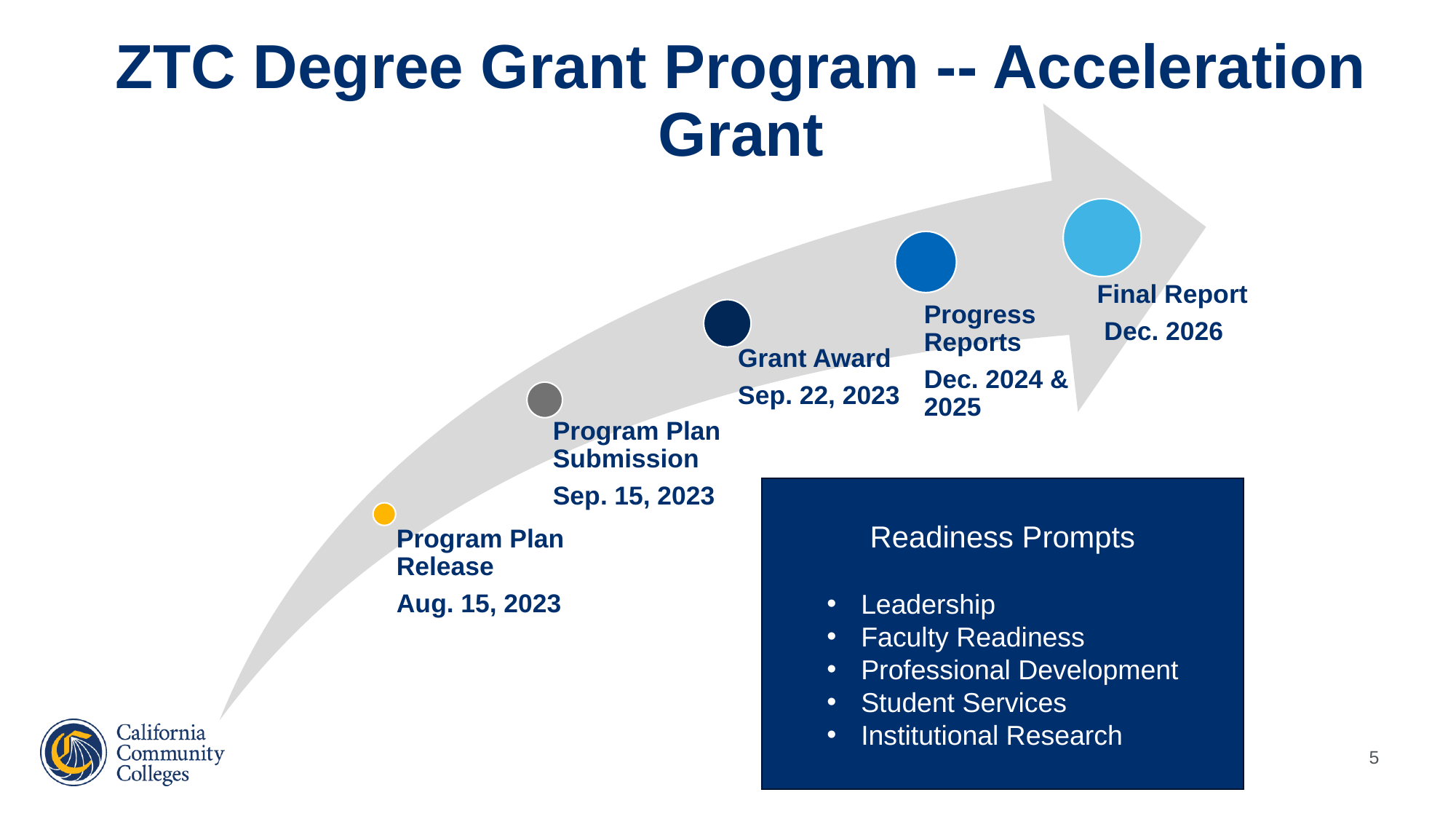

# ZTC Degree Grant Program -- Acceleration Grant
Program Plan Release
Aug. 15, 2023
Program Plan Submission
Sep. 15, 2023
Grant Award
Sep. 22, 2023
Progress Reports
Dec. 2024 & 2025
Final Report
 Dec. 2026
Readiness Prompts

Leadership
Faculty Readiness
Professional Development
Student Services
Institutional Research
5